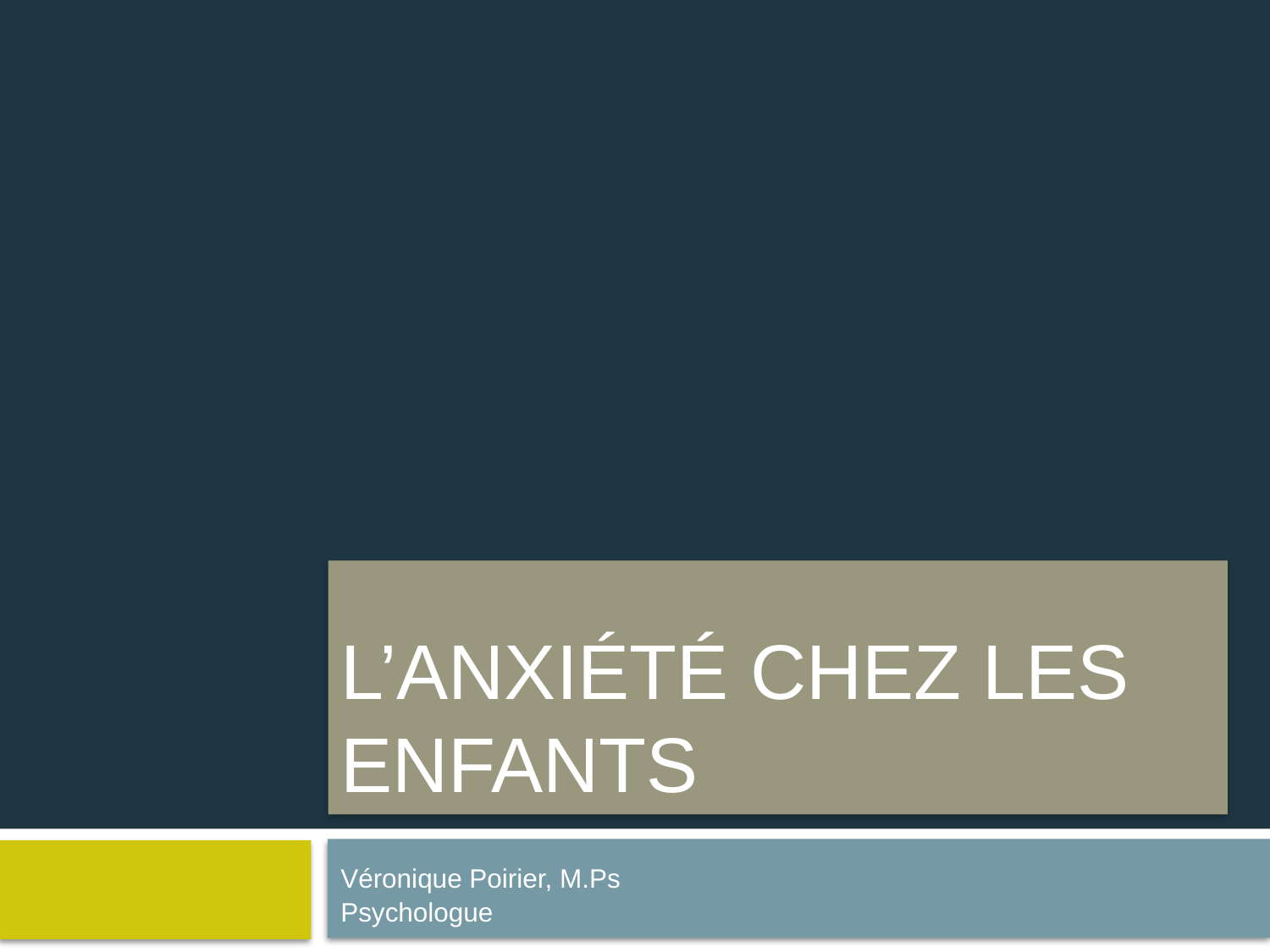

# L’anxiété chez les enfants

Véronique Poirier, M.Ps
Psychologue